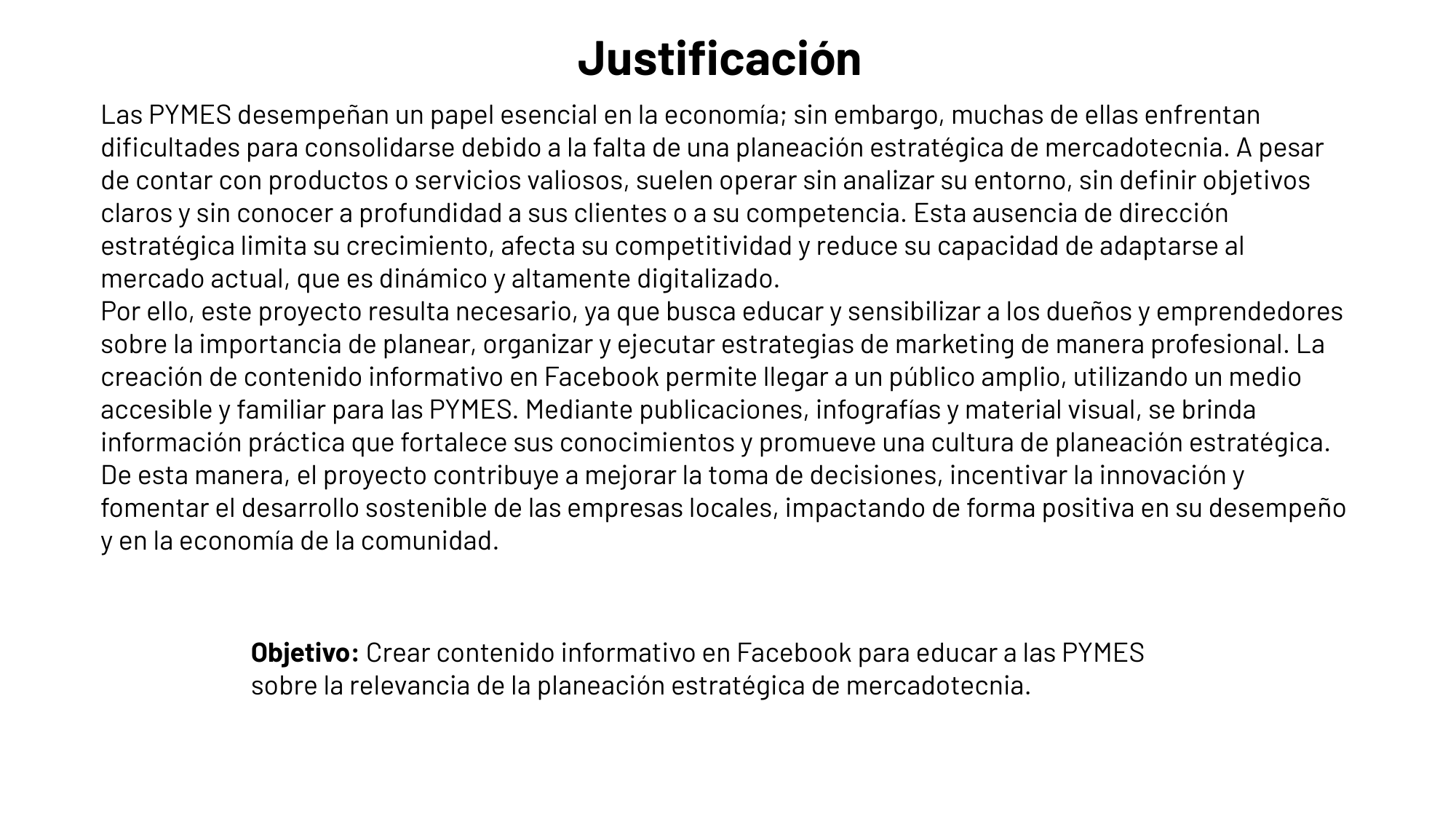

Justificación
Las PYMES desempeñan un papel esencial en la economía; sin embargo, muchas de ellas enfrentan dificultades para consolidarse debido a la falta de una planeación estratégica de mercadotecnia. A pesar de contar con productos o servicios valiosos, suelen operar sin analizar su entorno, sin definir objetivos claros y sin conocer a profundidad a sus clientes o a su competencia. Esta ausencia de dirección estratégica limita su crecimiento, afecta su competitividad y reduce su capacidad de adaptarse al mercado actual, que es dinámico y altamente digitalizado.
Por ello, este proyecto resulta necesario, ya que busca educar y sensibilizar a los dueños y emprendedores sobre la importancia de planear, organizar y ejecutar estrategias de marketing de manera profesional. La creación de contenido informativo en Facebook permite llegar a un público amplio, utilizando un medio accesible y familiar para las PYMES. Mediante publicaciones, infografías y material visual, se brinda información práctica que fortalece sus conocimientos y promueve una cultura de planeación estratégica. De esta manera, el proyecto contribuye a mejorar la toma de decisiones, incentivar la innovación y fomentar el desarrollo sostenible de las empresas locales, impactando de forma positiva en su desempeño y en la economía de la comunidad.

Objetivo: Crear contenido informativo en Facebook para educar a las PYMES sobre la relevancia de la planeación estratégica de mercadotecnia.